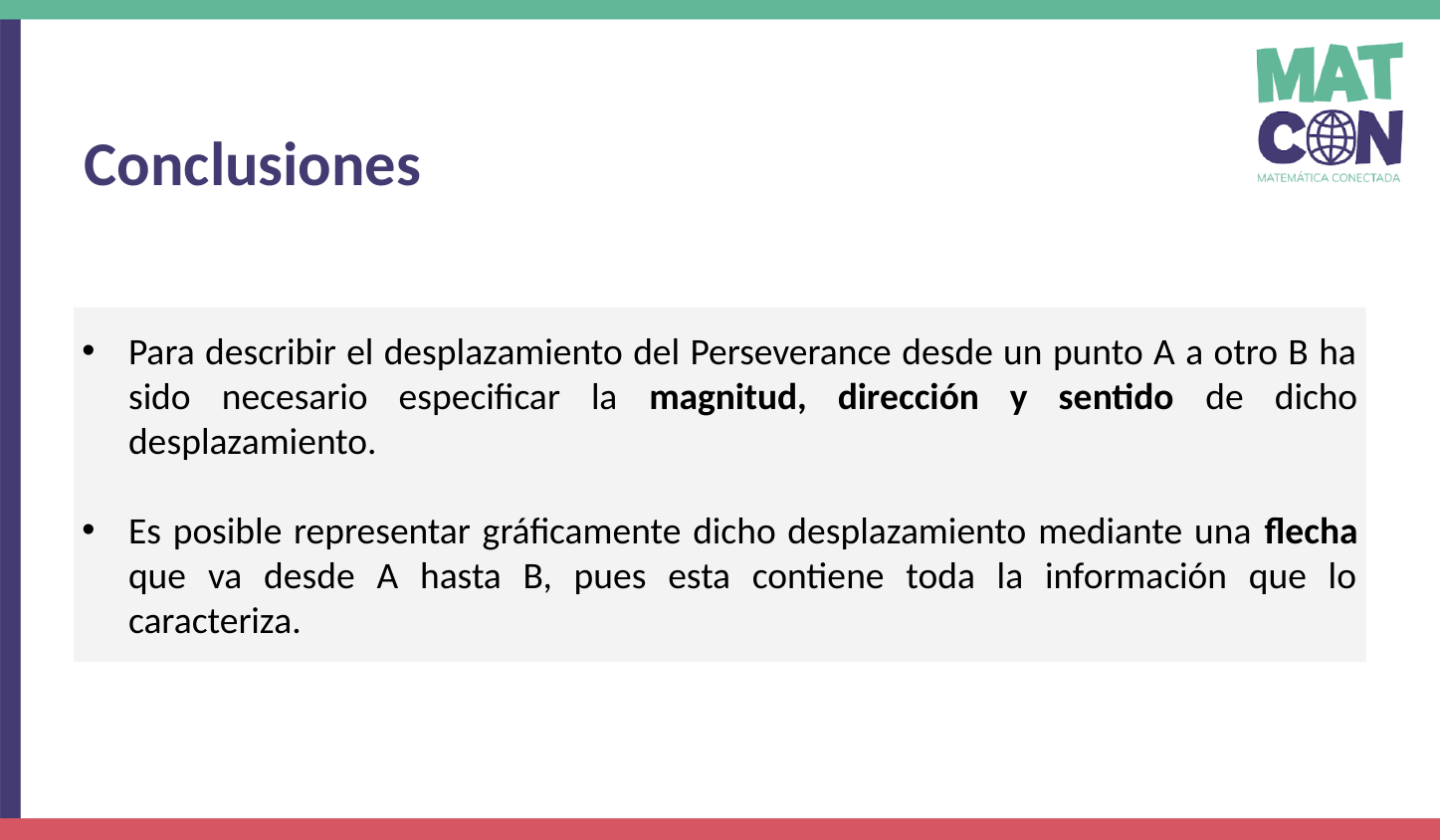

Conclusiones
Para describir el desplazamiento del Perseverance desde un punto A a otro B ha sido necesario especificar la magnitud, dirección y sentido de dicho desplazamiento.

Es posible representar gráficamente dicho desplazamiento mediante una flecha que va desde A hasta B, pues esta contiene toda la información que lo caracteriza.